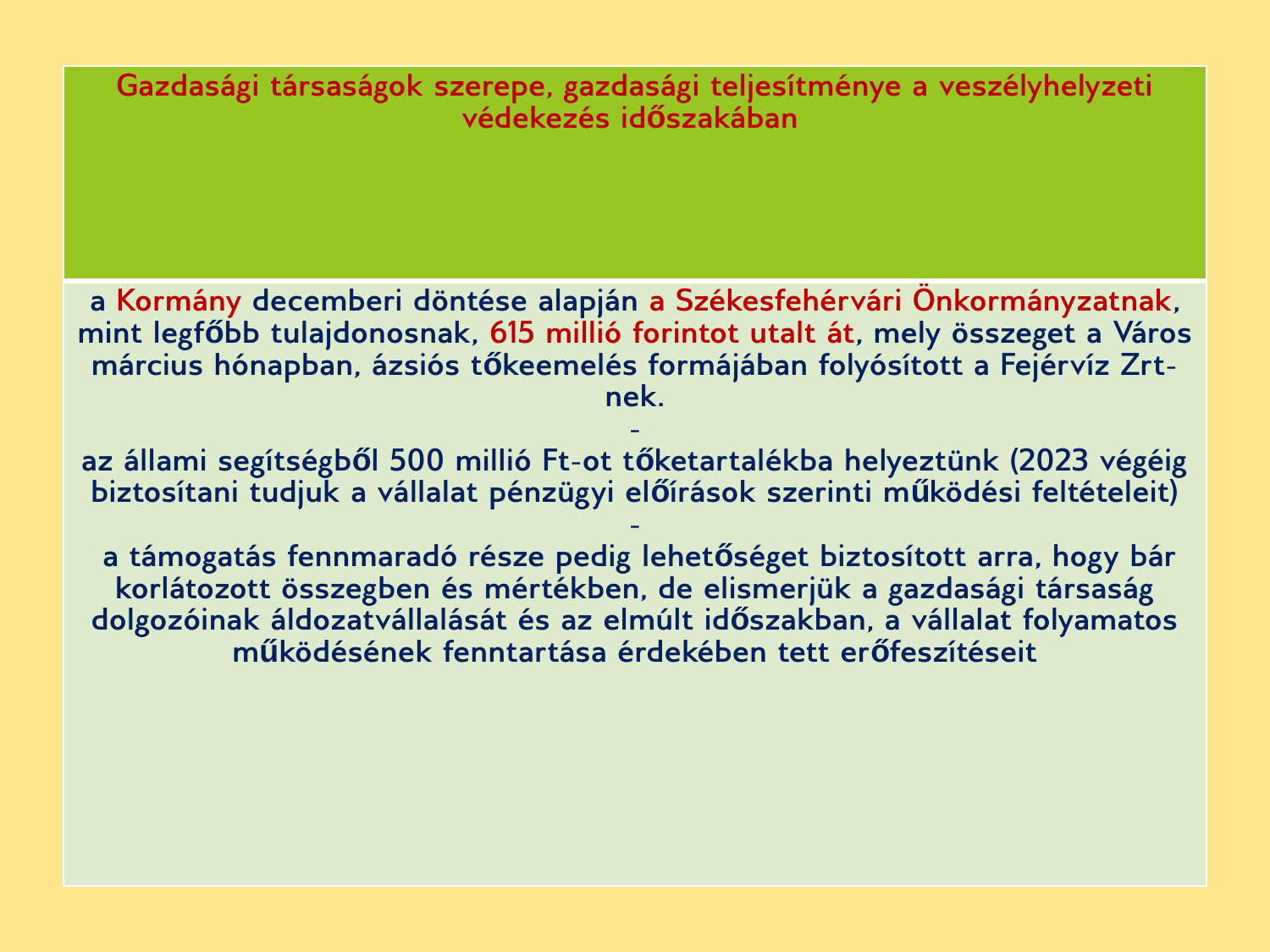

| Gazdasági társaságok szerepe, gazdasági teljesítménye a veszélyhelyzeti védekezés időszakában |
| --- |
| a Kormány decemberi döntése alapján a Székesfehérvári Önkormányzatnak, mint legfőbb tulajdonosnak, 615 millió forintot utalt át, mely összeget a Város március hónapban, ázsiós tőkeemelés formájában folyósított a Fejérvíz Zrt-nek. - az állami segítségből 500 millió Ft-ot tőketartalékba helyeztünk (2023 végéig biztosítani tudjuk a vállalat pénzügyi előírások szerinti működési feltételeit) - a támogatás fennmaradó része pedig lehetőséget biztosított arra, hogy bár korlátozott összegben és mértékben, de elismerjük a gazdasági társaság dolgozóinak áldozatvállalását és az elmúlt időszakban, a vállalat folyamatos működésének fenntartása érdekében tett erőfeszítéseit |